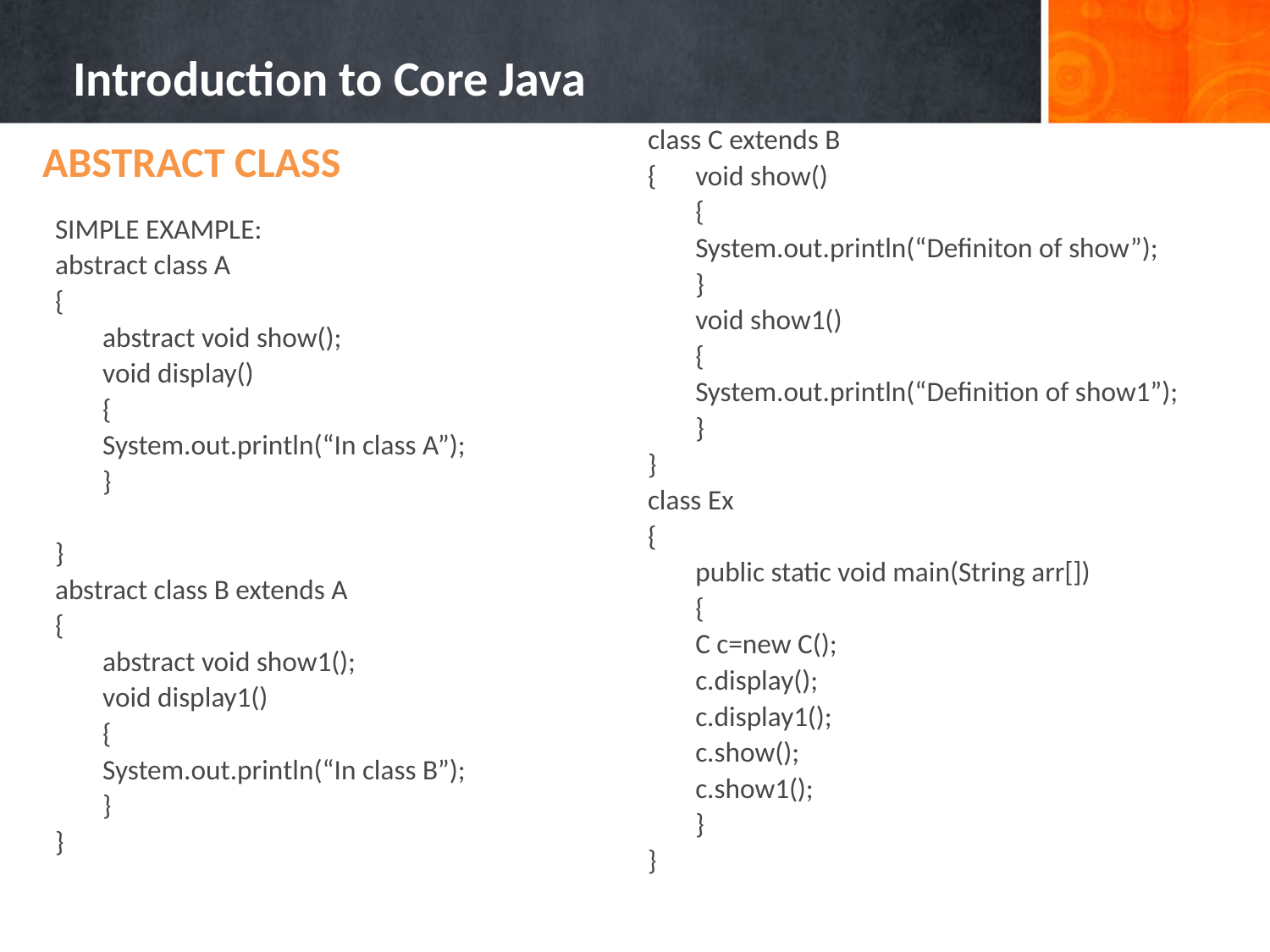

Introduction to Core Java
class C extends B
{	void show()
	{
	System.out.println(“Definiton of show”);
	}
	void show1()
	{
	System.out.println(“Definition of show1”);
	}
}
class Ex
{
	public static void main(String arr[])
	{
	C c=new C();
	c.display();
	c.display1();
	c.show();
	c.show1();
	}
}
ABSTRACT CLASS

SIMPLE EXAMPLE:
abstract class A
{
	abstract void show();
	void display()
	{
	System.out.println(“In class A”);
	}

}
abstract class B extends A
{
	abstract void show1();
	void display1()
	{
	System.out.println(“In class B”);
	}
}